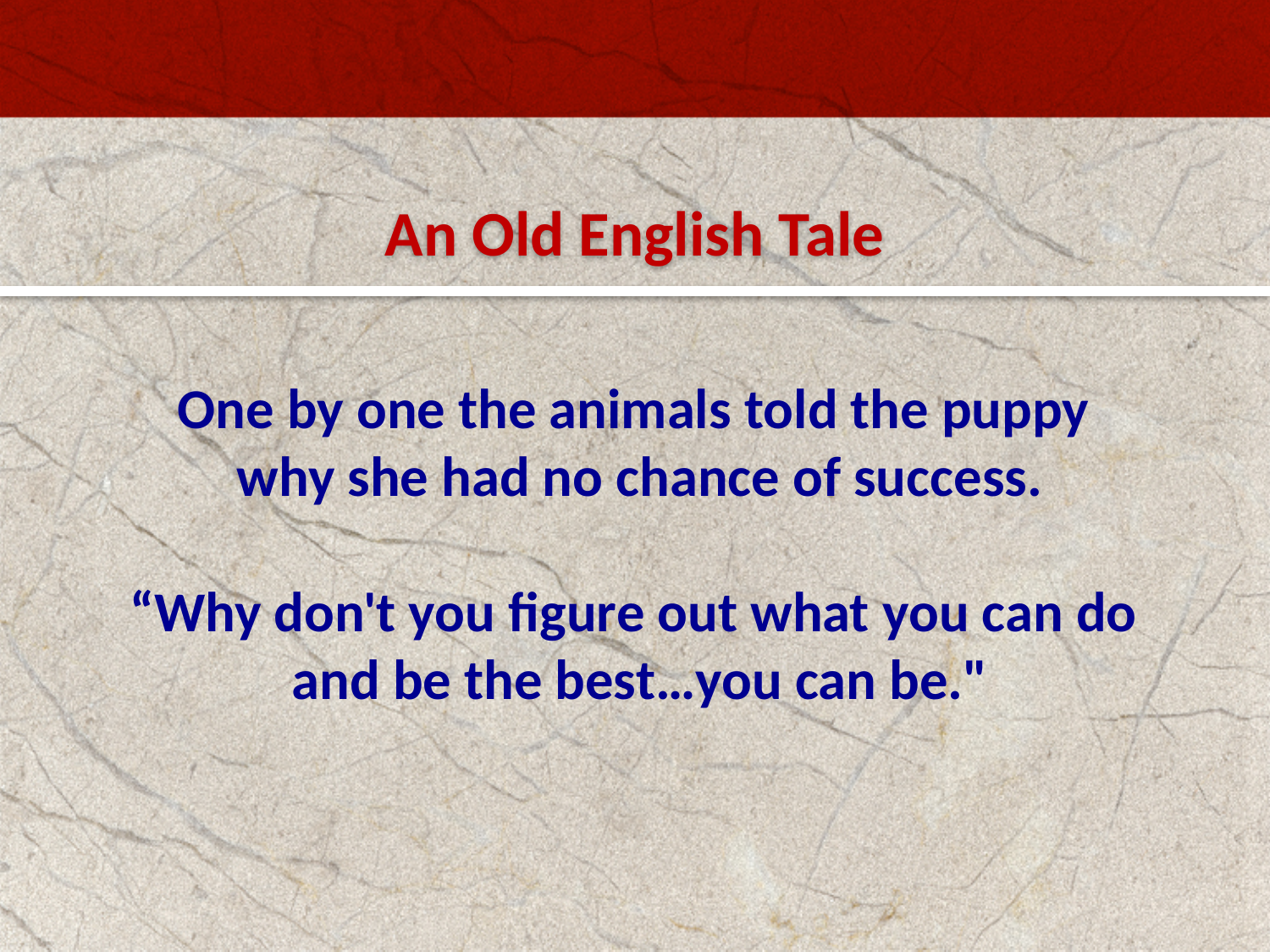

An Old English Tale

One by one the animals told the puppy
why she had no chance of success.

“Why don't you figure out what you can do
and be the best…you can be."